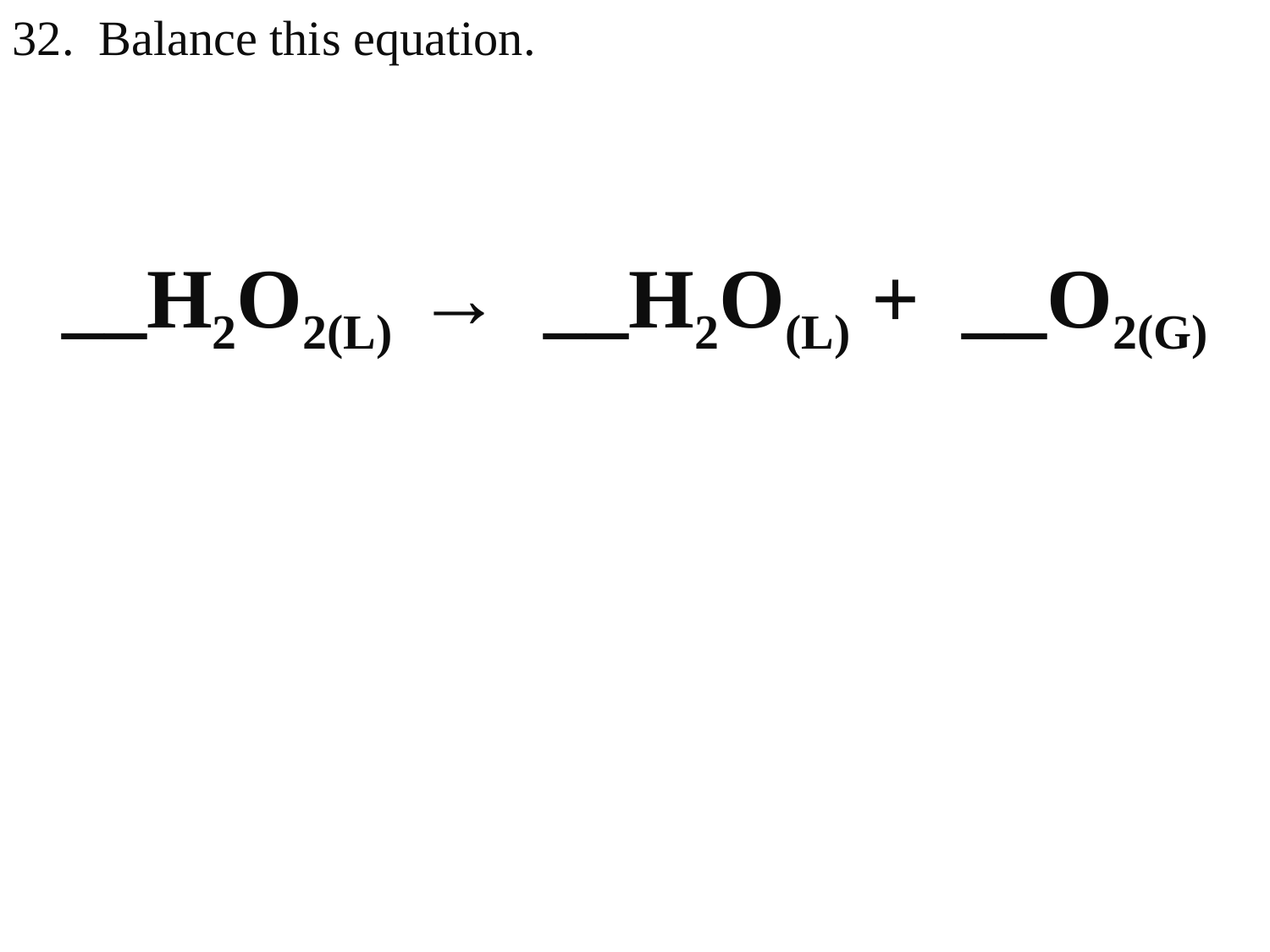

32.  Balance this equation.
__H2O2(L)  →  __H2O(L) +  __O2(G)